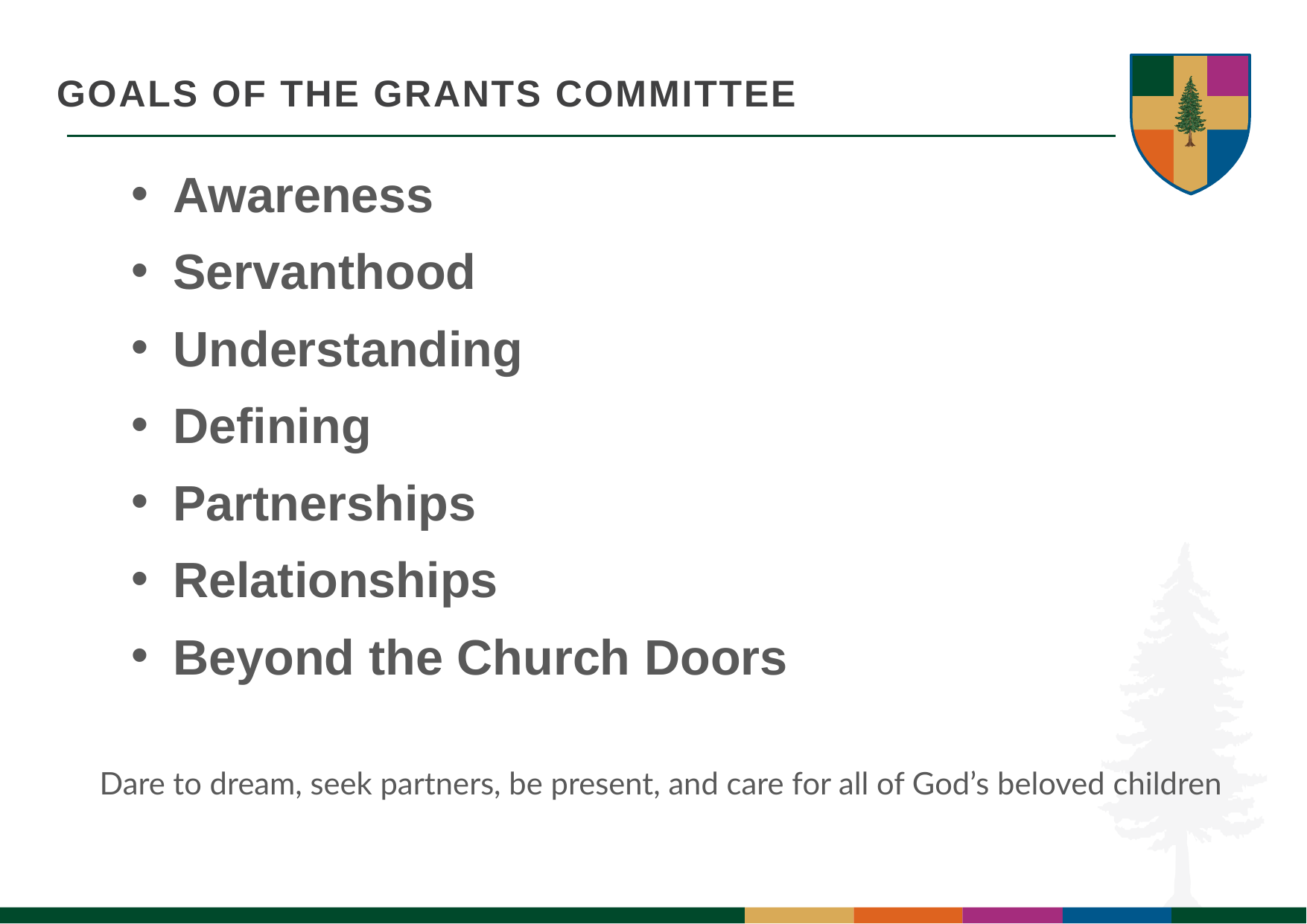

# GOALS OF THE GRANTS COMMITTEE

Awareness
Servanthood
Understanding
Defining
Partnerships
Relationships
Beyond the Church Doors

Dare to dream, seek partners, be present, and care for all of God’s beloved children